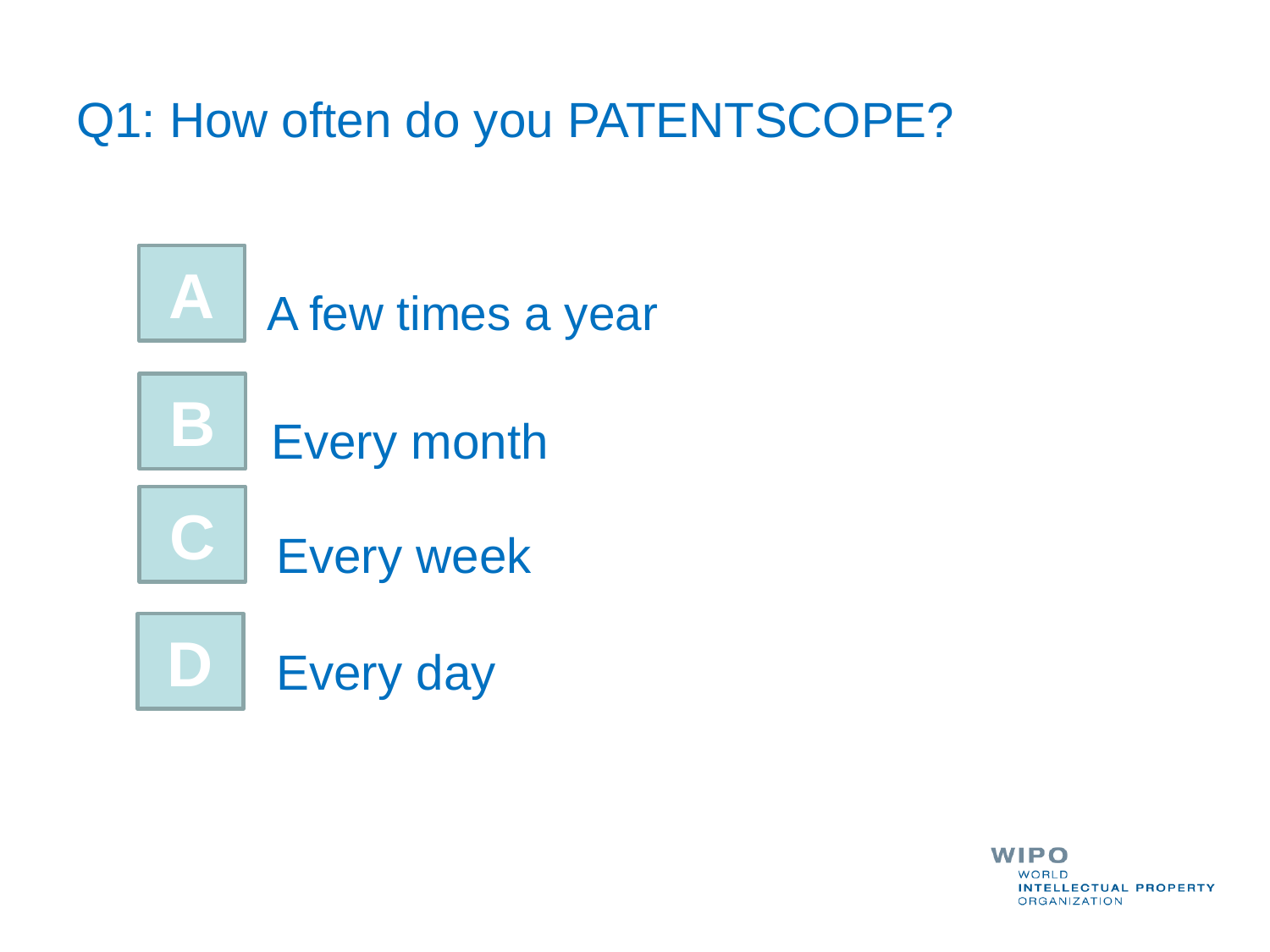

# Q1: How often do you PATENTSCOPE?
A
A few times a year
B

Every month
C

Every week
D
Every day